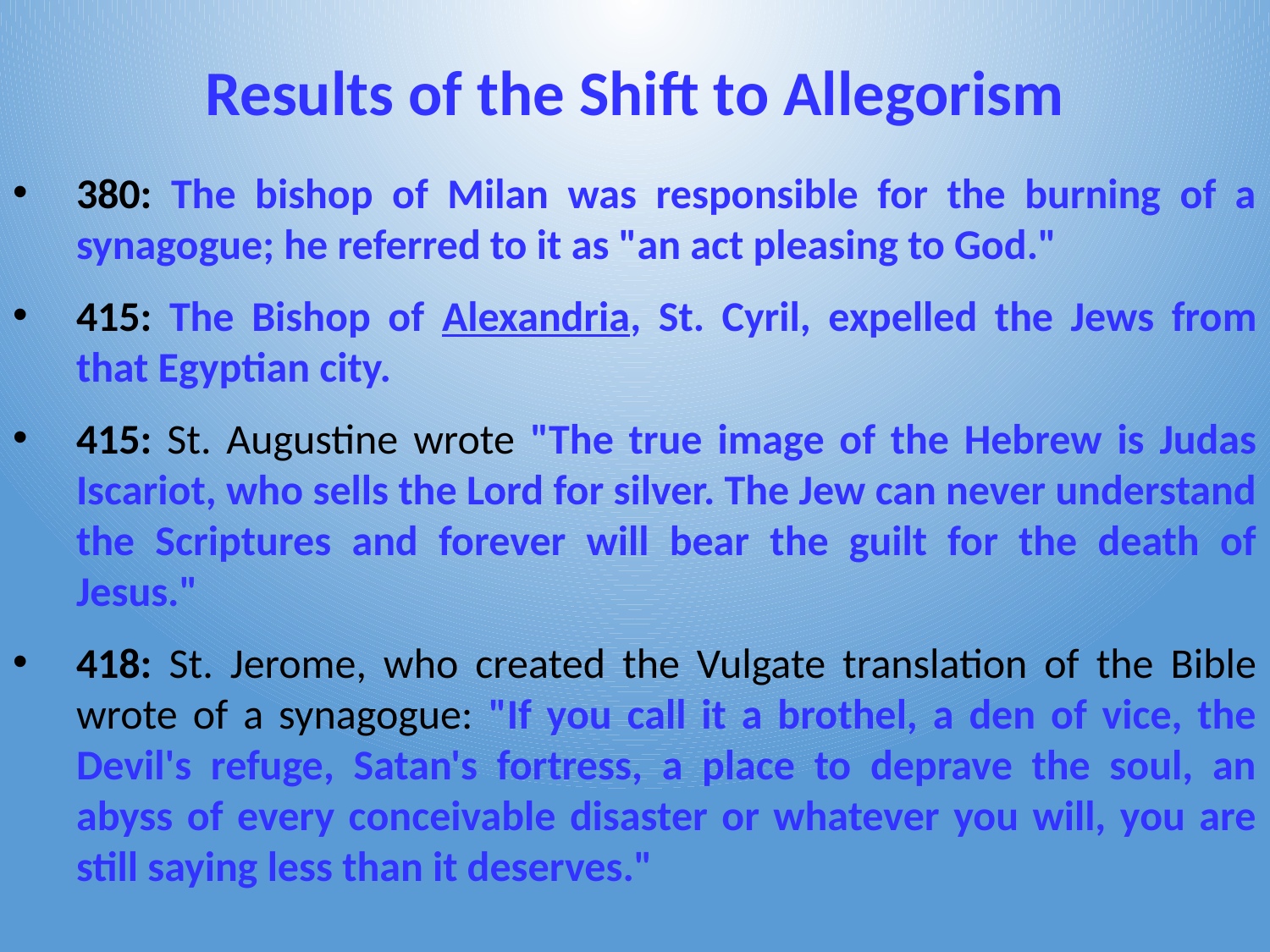

# Results of the Shift to Allegorism
380: The bishop of Milan was responsible for the burning of a synagogue; he referred to it as "an act pleasing to God."
415: The Bishop of Alexandria, St. Cyril, expelled the Jews from that Egyptian city.
415: St. Augustine wrote "The true image of the Hebrew is Judas Iscariot, who sells the Lord for silver. The Jew can never understand the Scriptures and forever will bear the guilt for the death of Jesus."
418: St. Jerome, who created the Vulgate translation of the Bible wrote of a synagogue: "If you call it a brothel, a den of vice, the Devil's refuge, Satan's fortress, a place to deprave the soul, an abyss of every conceivable disaster or whatever you will, you are still saying less than it deserves."